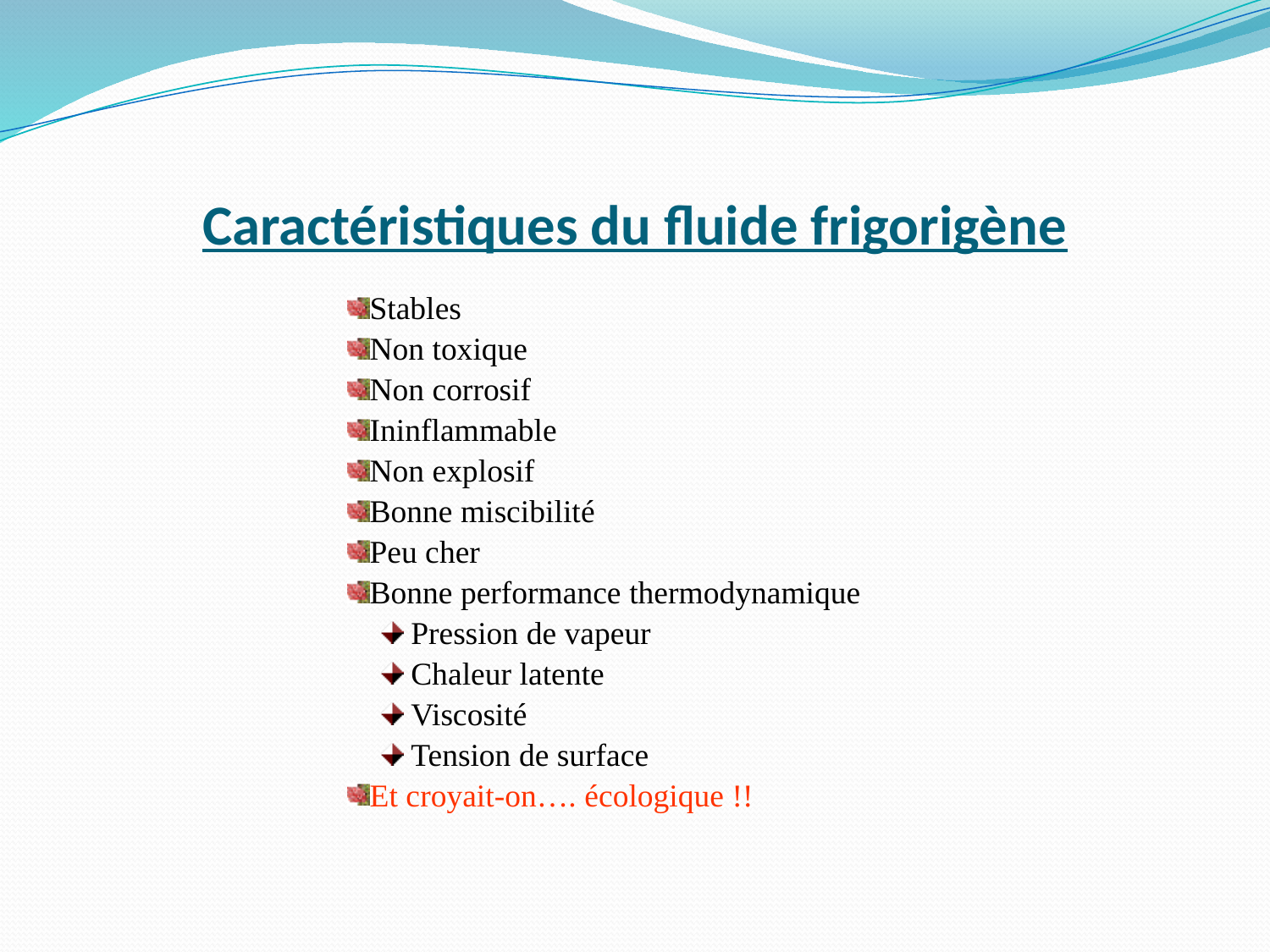

Caractéristiques du fluide frigorigène
Stables
Non toxique
Non corrosif
Ininflammable
Non explosif
Bonne miscibilité
Peu cher
Bonne performance thermodynamique
Pression de vapeur
Chaleur latente
Viscosité
Tension de surface
Et croyait-on…. écologique !!